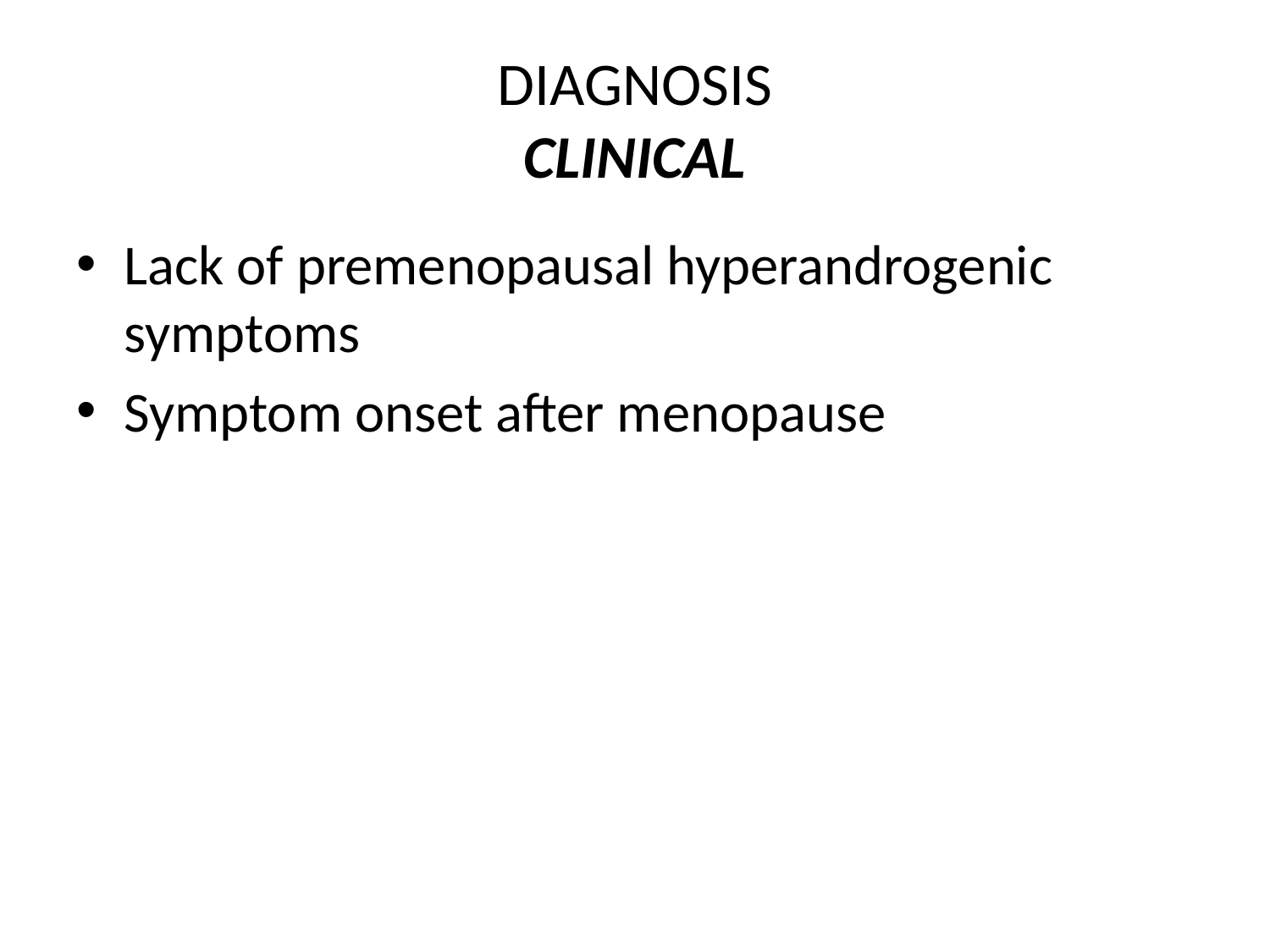

# DIAGNOSIS CLINICAL
Lack of premenopausal hyperandrogenic symptoms
Symptom onset after menopause